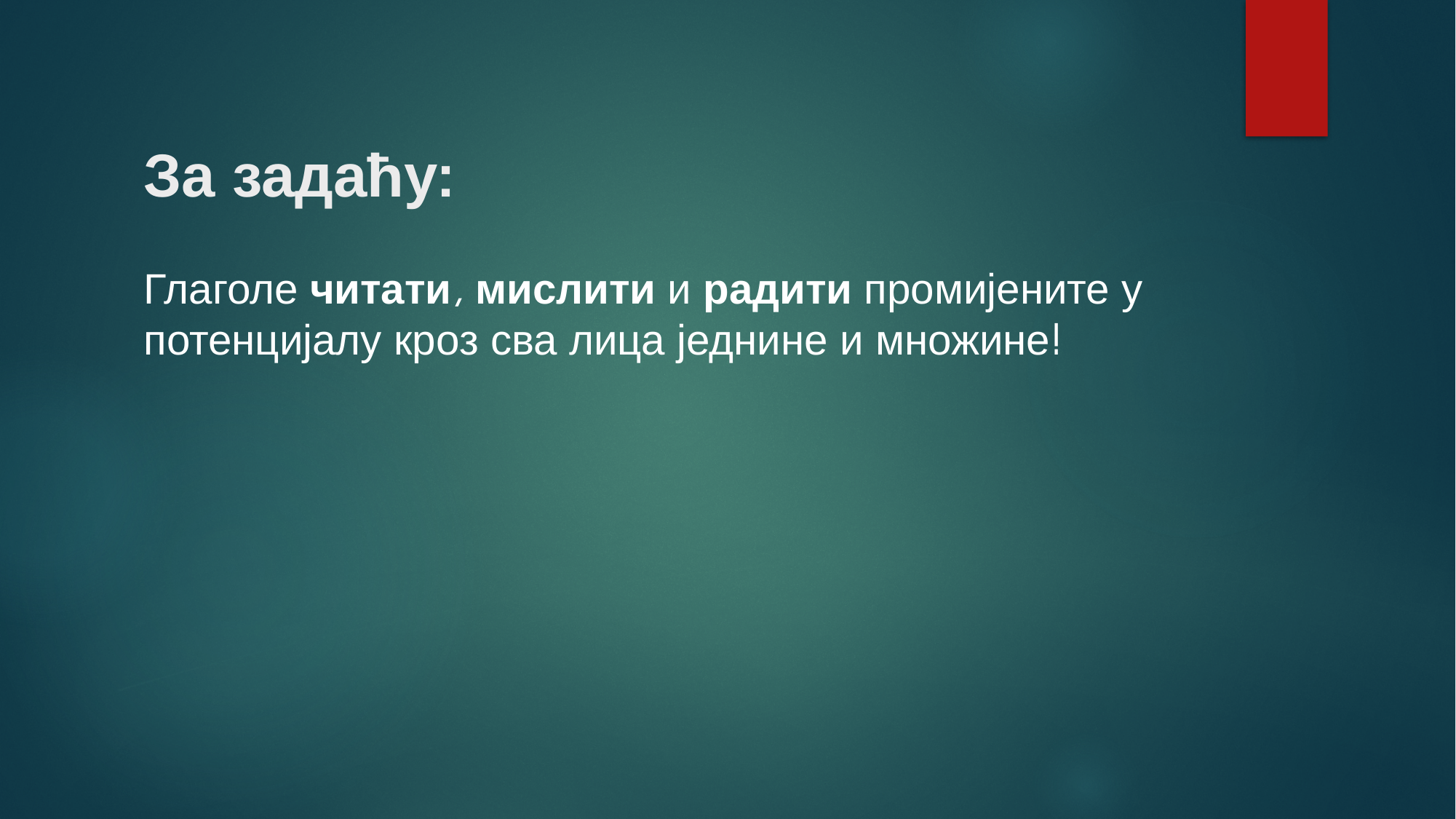

# За задаћу:
Глаголе читати, мислити и радити промијените у потенцијалу кроз сва лица једнине и множине!